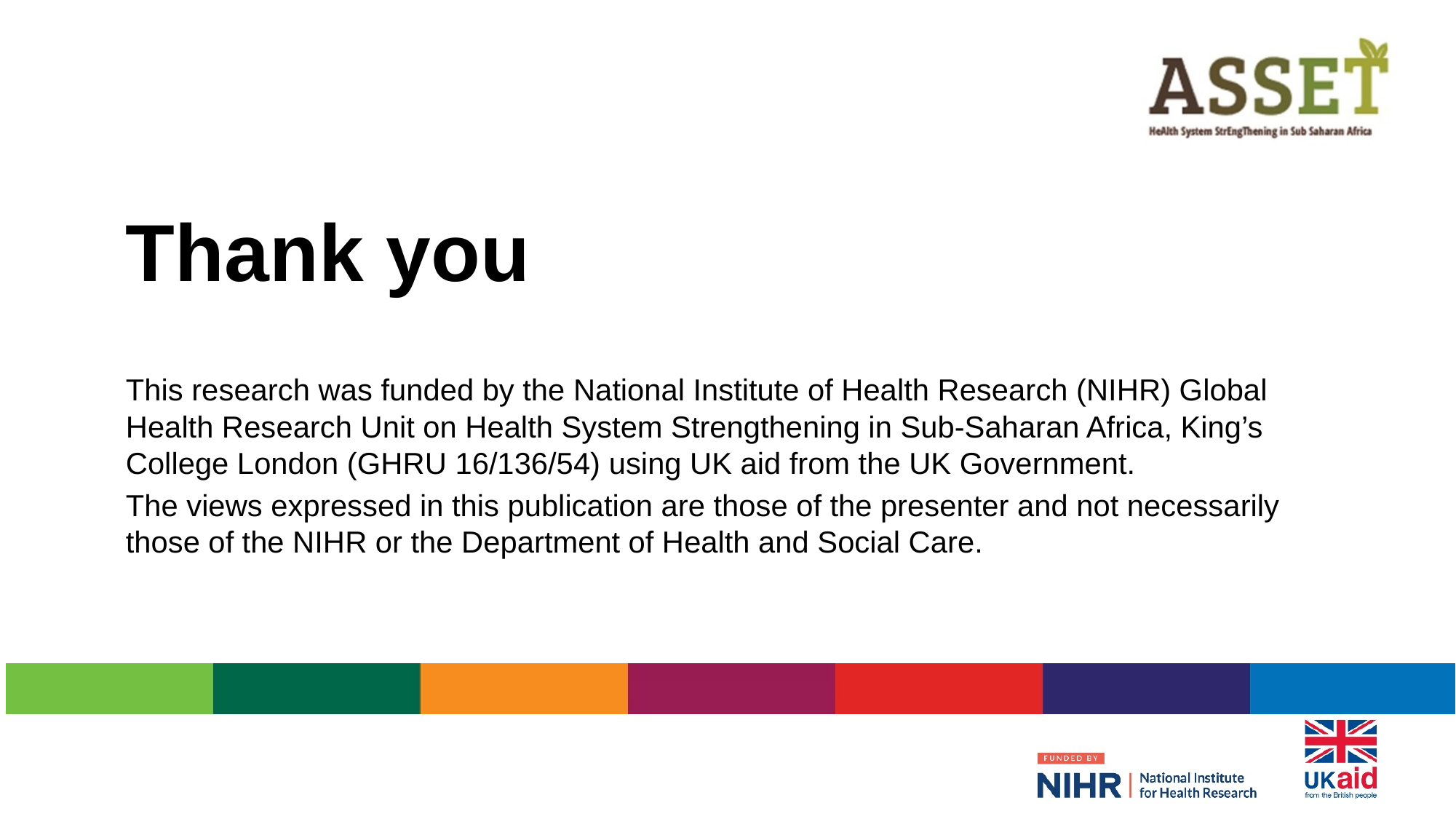

# Thank you
This research was funded by the National Institute of Health Research (NIHR) Global Health Research Unit on Health System Strengthening in Sub-Saharan Africa, King’s College London (GHRU 16/136/54) using UK aid from the UK Government.
The views expressed in this publication are those of the presenter and not necessarily those of the NIHR or the Department of Health and Social Care.